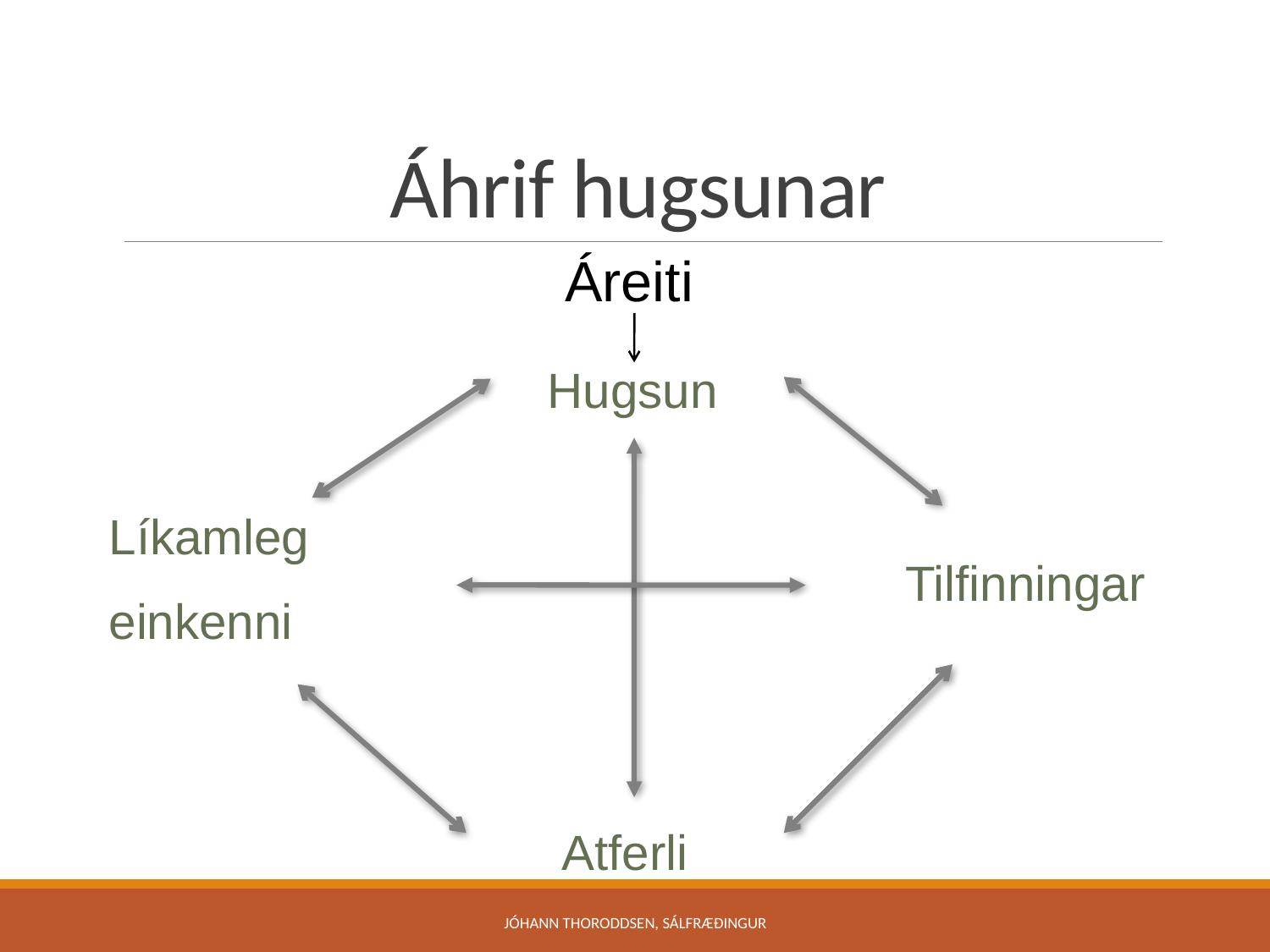

# Áhrif hugsunar
Áreiti
Hugsun

Líkamleg
einkenni
Tilfinningar

Atferli
Jóhann Thoroddsen, sálfræðingur